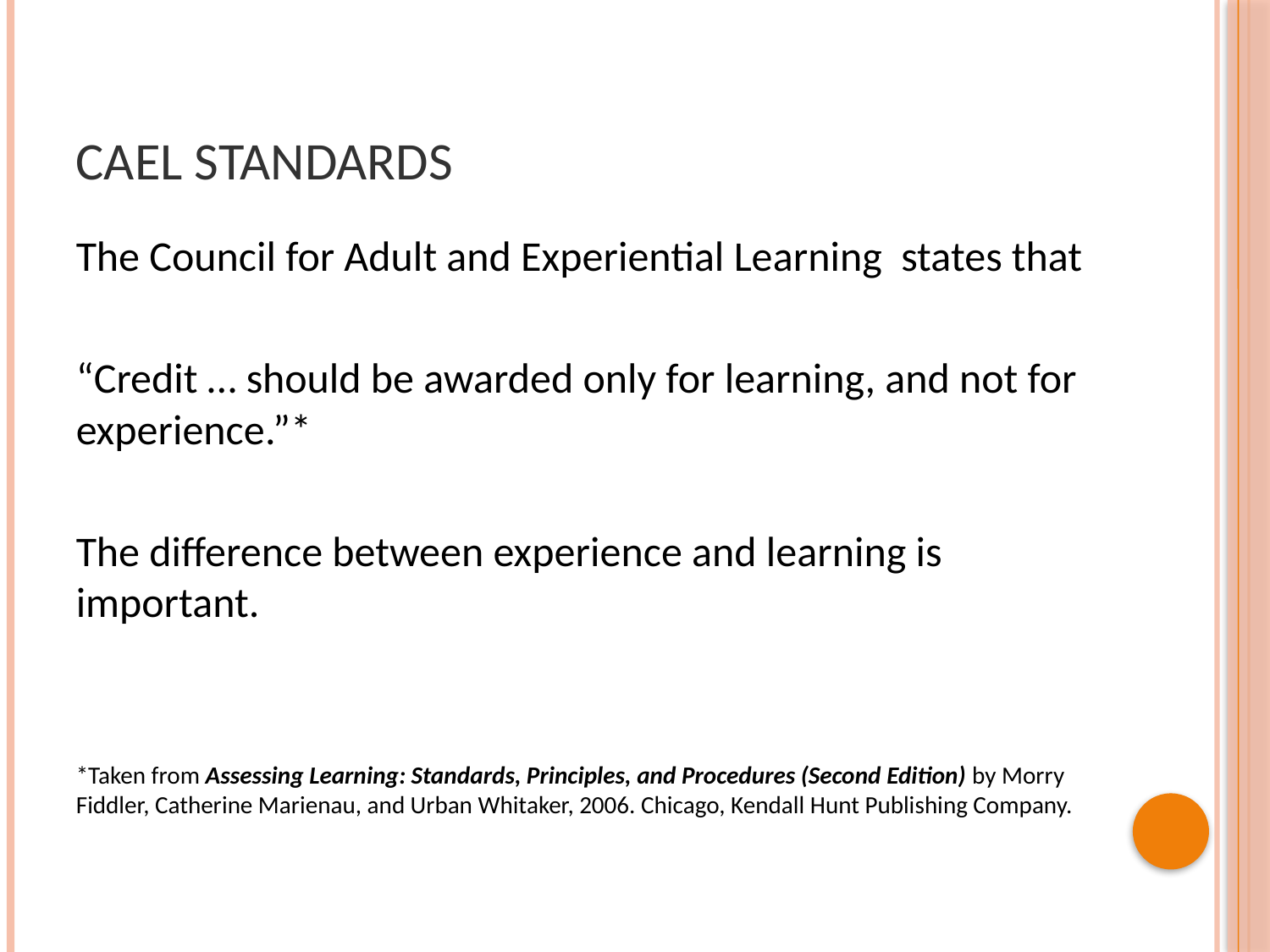

# CAEL Standards
The Council for Adult and Experiential Learning  states that

“Credit … should be awarded only for learning, and not for experience.”*

The difference between experience and learning is important.

*Taken from Assessing Learning: Standards, Principles, and Procedures (Second Edition) by Morry Fiddler, Catherine Marienau, and Urban Whitaker, 2006. Chicago, Kendall Hunt Publishing Company.